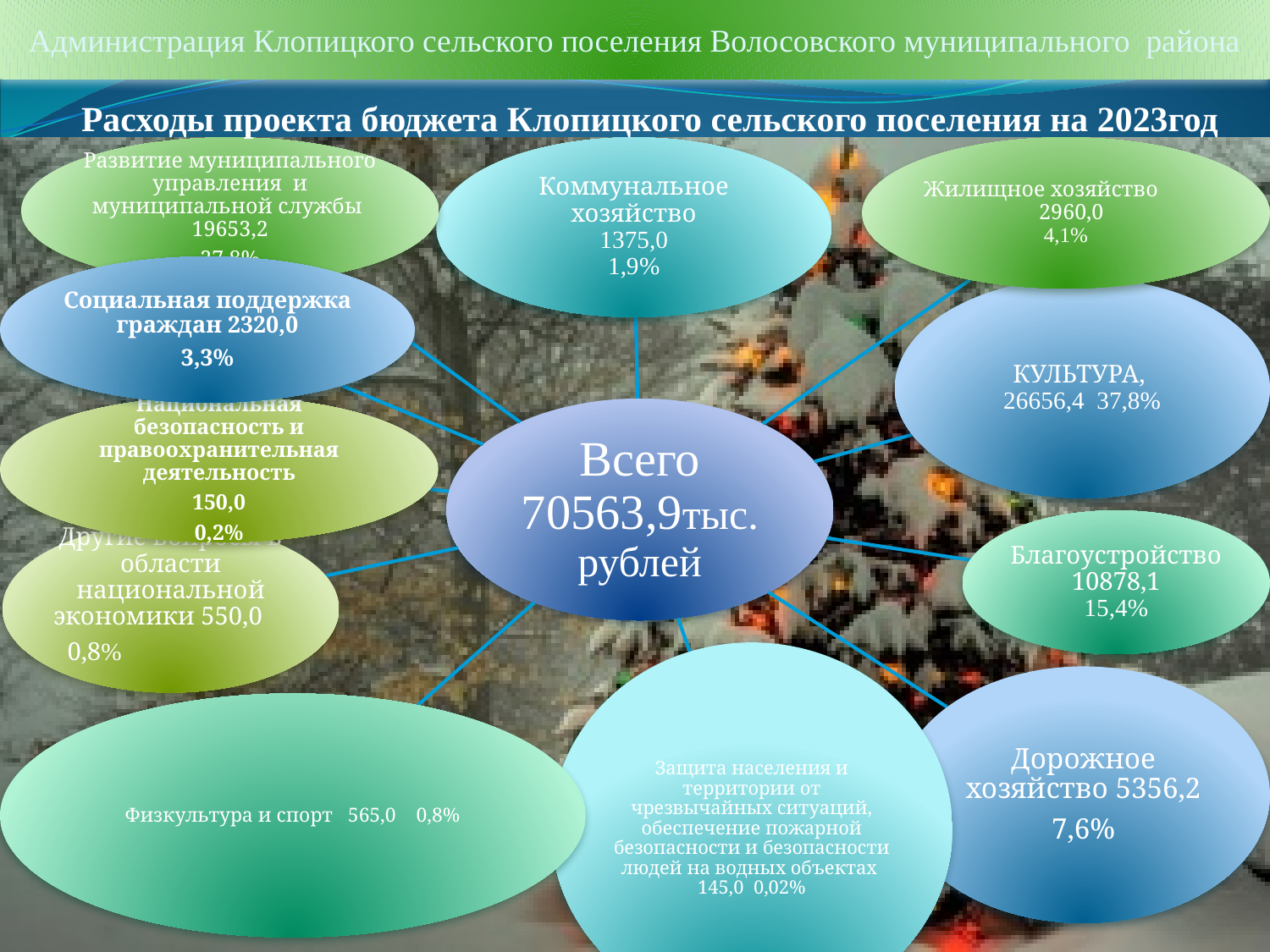

Администрация Клопицкого сельского поселения Волосовского муниципального  района
# Расходы проекта бюджета Клопицкого сельского поселения на 2023год
Всего 70563,9тыс. рублей

КУЛЬТУРА,
26656,4  37,8%

Коммунальное хозяйство
1375,0
1,9%

Благоустройство
10878,1
15,4%

Жилищное хозяйство            2960,0
4,1%

Другие вопросы в области национальной экономики 550,0
  0,8%

Дорожное хозяйство 5356,2
7,6%

Защита населения и территории от чрезвычайных ситуаций, обеспечение пожарной безопасности и безопасности людей на водных объектах  145,0  0,02%

Физкультура и спорт   565,0    0,8%

Развитие муниципального управления  и муниципальной службы  19653,2
27,8%

Национальная безопасность и правоохранительная деятельность
150,0
0,2%

Социальная поддержка граждан 2320,0
3,3%